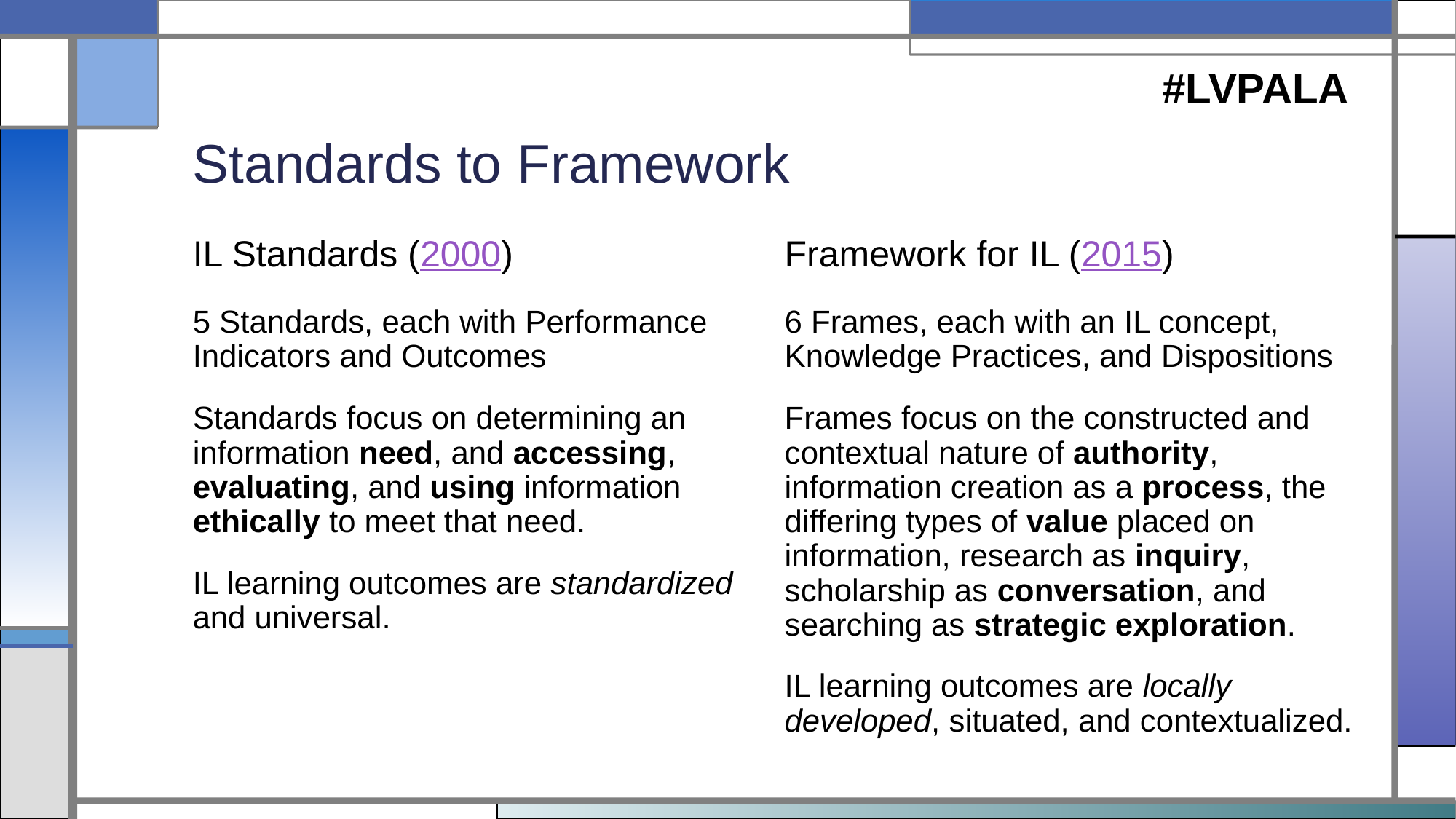

#LVPALA
# Standards to Framework
IL Standards (2000)
Framework for IL (2015)
5 Standards, each with Performance Indicators and Outcomes
Standards focus on determining an information need, and accessing, evaluating, and using information ethically to meet that need.
IL learning outcomes are standardized and universal.
6 Frames, each with an IL concept, Knowledge Practices, and Dispositions
Frames focus on the constructed and contextual nature of authority, information creation as a process, the differing types of value placed on information, research as inquiry, scholarship as conversation, and searching as strategic exploration.
IL learning outcomes are locally developed, situated, and contextualized.